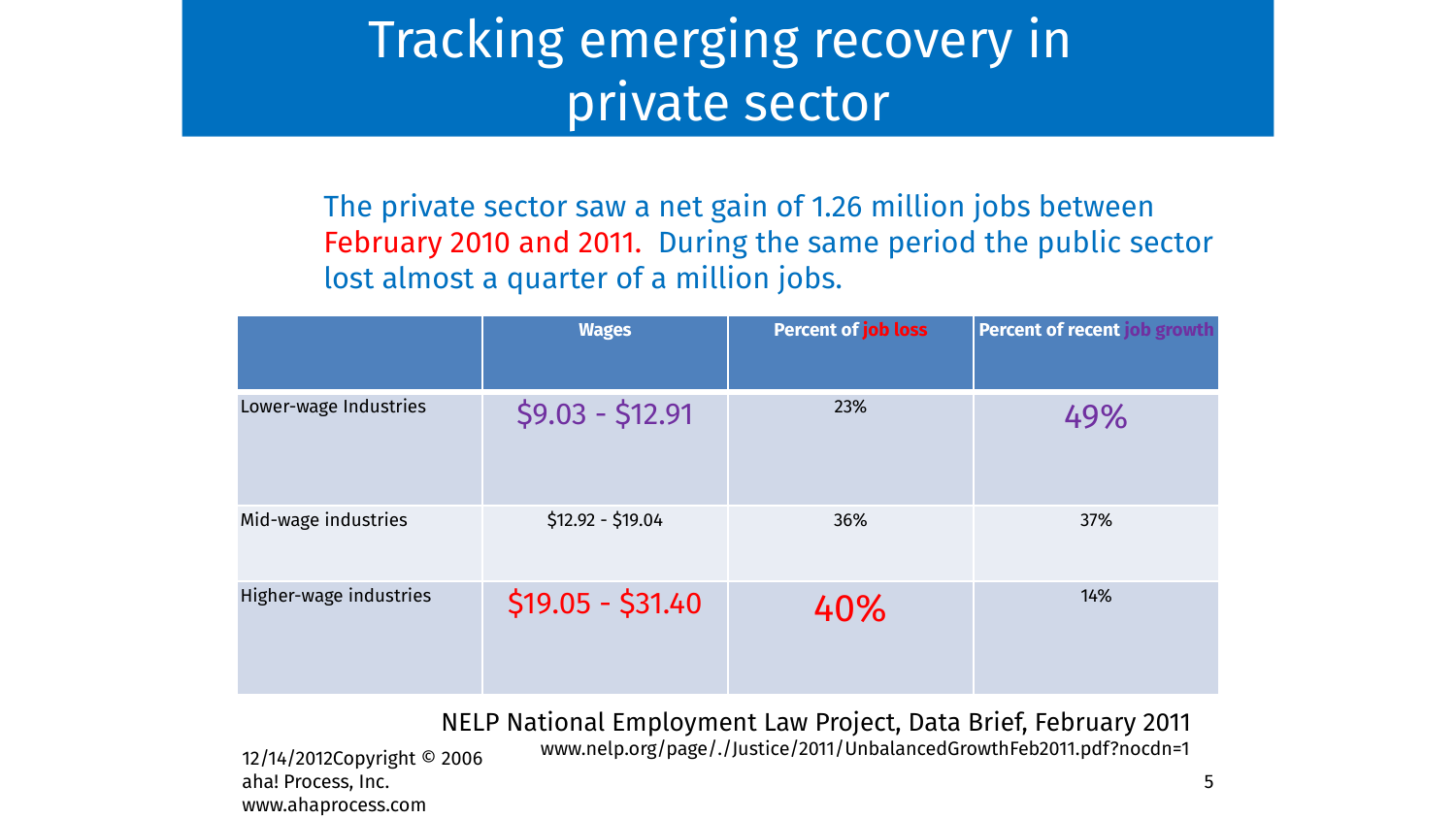

Tracking emerging recovery in
private sector
The private sector saw a net gain of 1.26 million jobs between
February 2010 and 2011.  During the same period the public sector
lost almost a quarter of a million jobs.
|  | Wages | Percent of job loss | Percent of recent job growth |
| --- | --- | --- | --- |
| Lower-wage Industries | $9.03 - $12.91 | 23% | 49% |
| Mid-wage industries | $12.92 - $19.04 | 36% | 37% |
| Higher-wage industries | $19.05 - $31.40 | 40% | 14% |
NELP National Employment Law Project, Data Brief, February 2011
www.nelp.org/page/./Justice/2011/UnbalancedGrowthFeb2011.pdf?nocdn=1
12/14/2012Copyright © 2006 aha! Process, Inc. www.ahaprocess.com
5